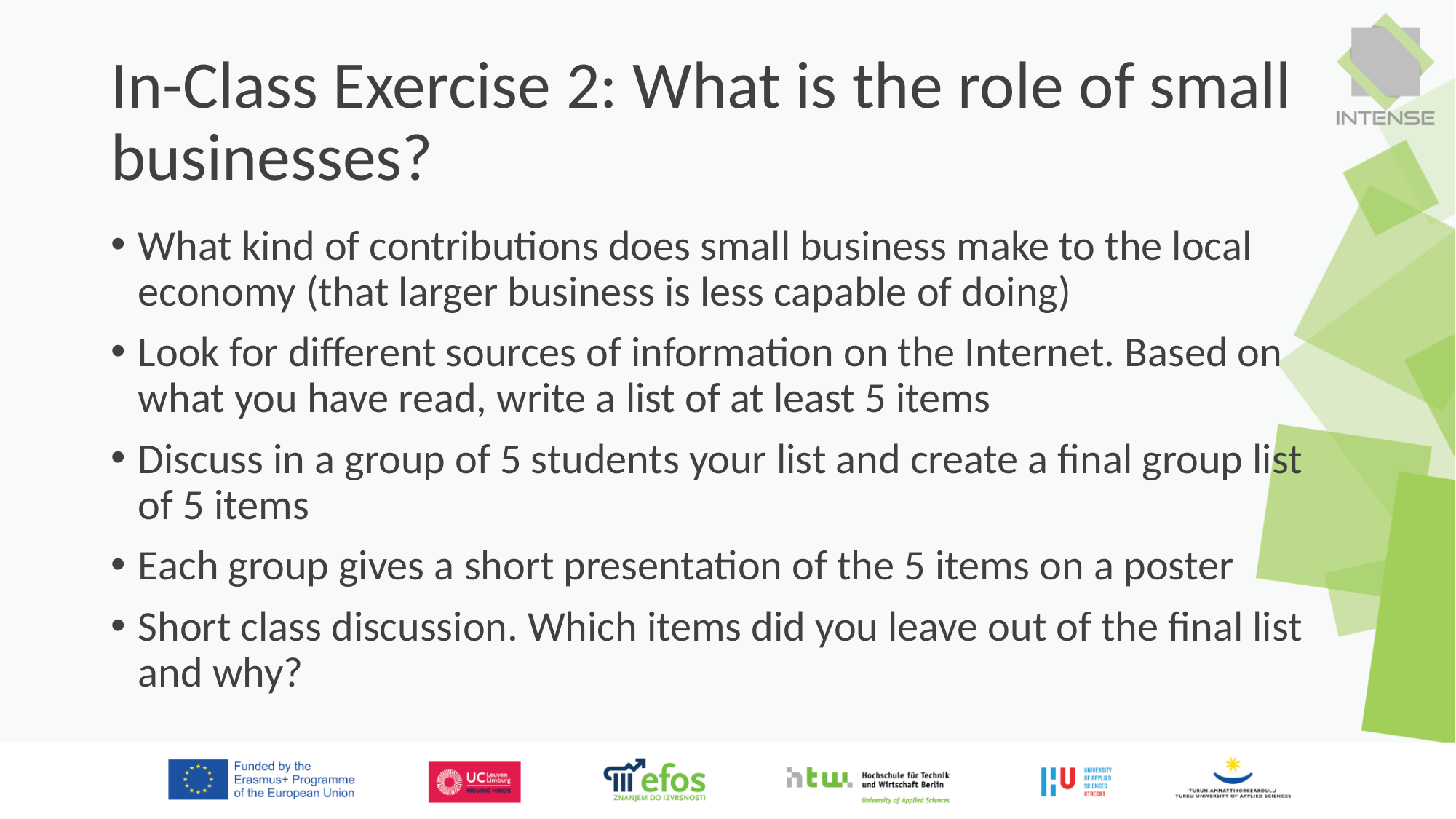

# In-Class Exercise 2: What is the role of small businesses?
What kind of contributions does small business make to the local economy (that larger business is less capable of doing)
Look for different sources of information on the Internet. Based on what you have read, write a list of at least 5 items
Discuss in a group of 5 students your list and create a final group list of 5 items
Each group gives a short presentation of the 5 items on a poster
Short class discussion. Which items did you leave out of the final list and why?